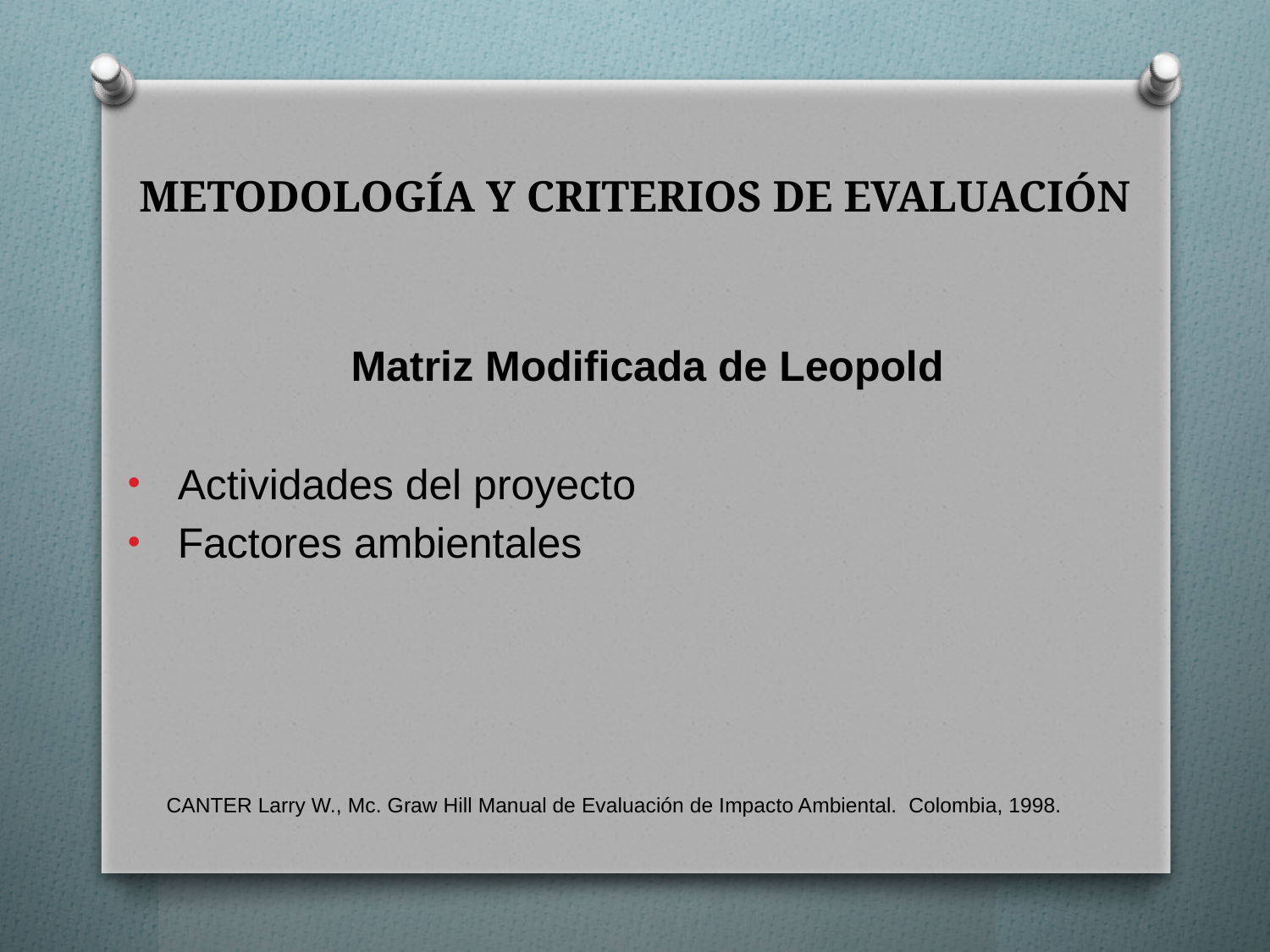

# METODOLOGÍA Y CRITERIOS DE EVALUACIÓN
Matriz Modificada de Leopold

 Actividades del proyecto
 Factores ambientales

CANTER Larry W., Mc. Graw Hill Manual de Evaluación de Impacto Ambiental.  Colombia, 1998.